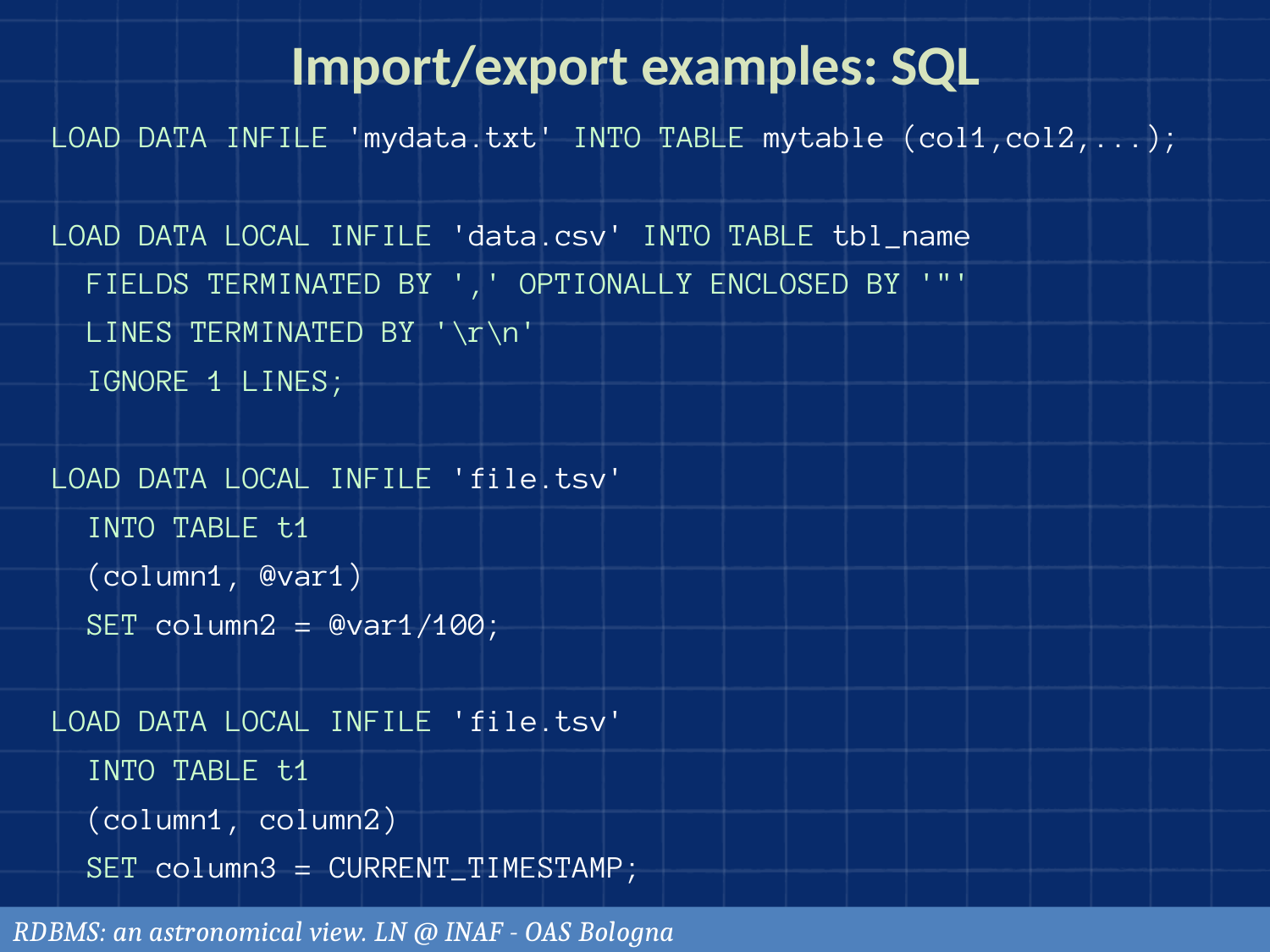

# Import/export examples: SQL
LOAD DATA INFILE 'mydata.txt' INTO TABLE mytable (col1,col2,...);

LOAD DATA LOCAL INFILE 'data.csv' INTO TABLE tbl_name
  FIELDS TERMINATED BY ',' OPTIONALLY ENCLOSED BY '"'
  LINES TERMINATED BY '\r\n'
  IGNORE 1 LINES;

LOAD DATA LOCAL INFILE 'file.tsv'
  INTO TABLE t1
  (column1, @var1)
  SET column2 = @var1/100;

LOAD DATA LOCAL INFILE 'file.tsv'
  INTO TABLE t1
  (column1, column2)
  SET column3 = CURRENT_TIMESTAMP;
RDBMS: an astronomical view. LN @ INAF - OAS Bologna
114